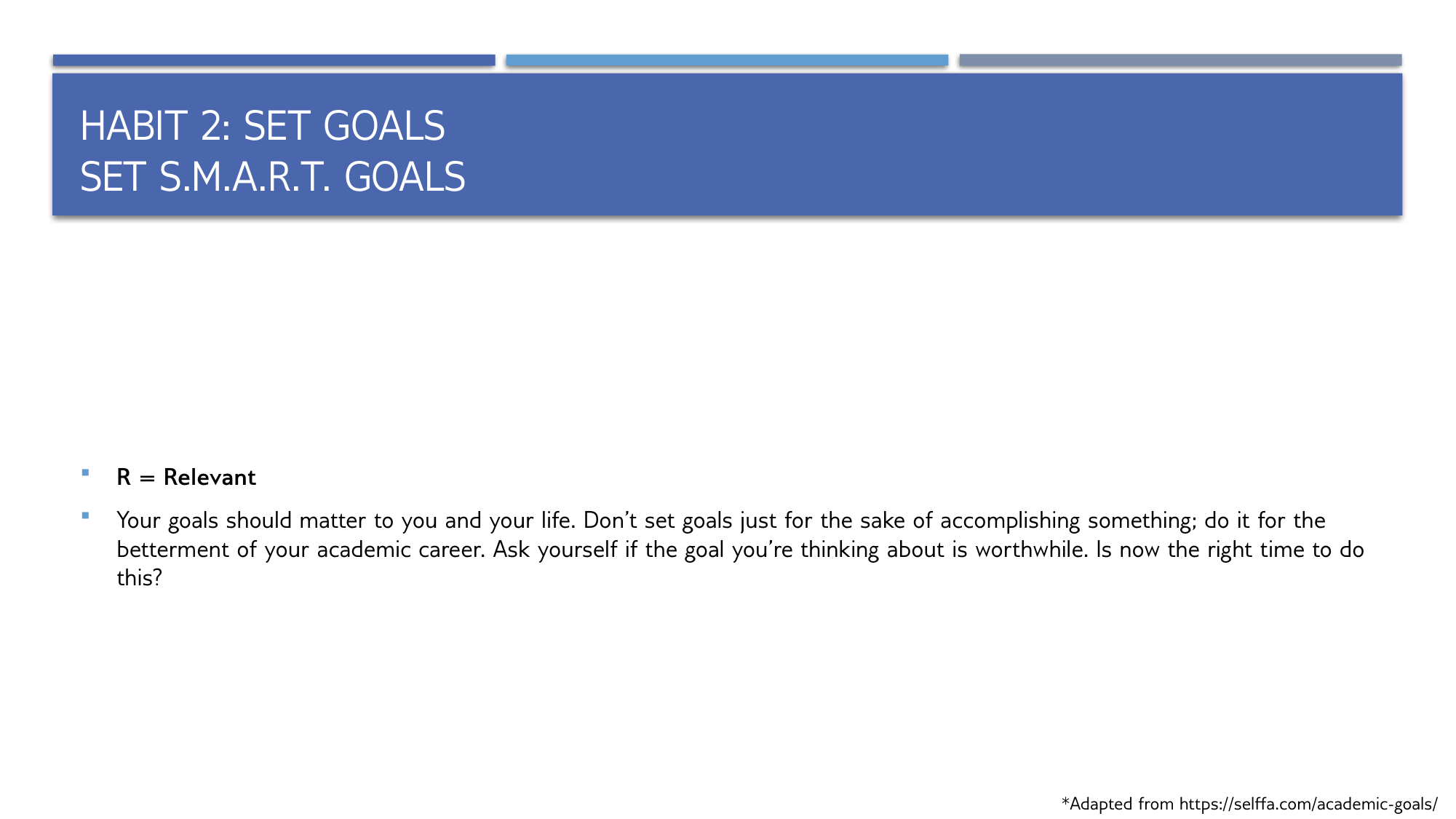

# Habit 2: Set Goals Set S.M.A.R.T. Goals

R = Relevant
Your goals should matter to you and your life. Don’t set goals just for the sake of accomplishing something; do it for the betterment of your academic career. Ask yourself if the goal you’re thinking about is worthwhile. Is now the right time to do this?
*Adapted from https://selffa.com/academic-goals/